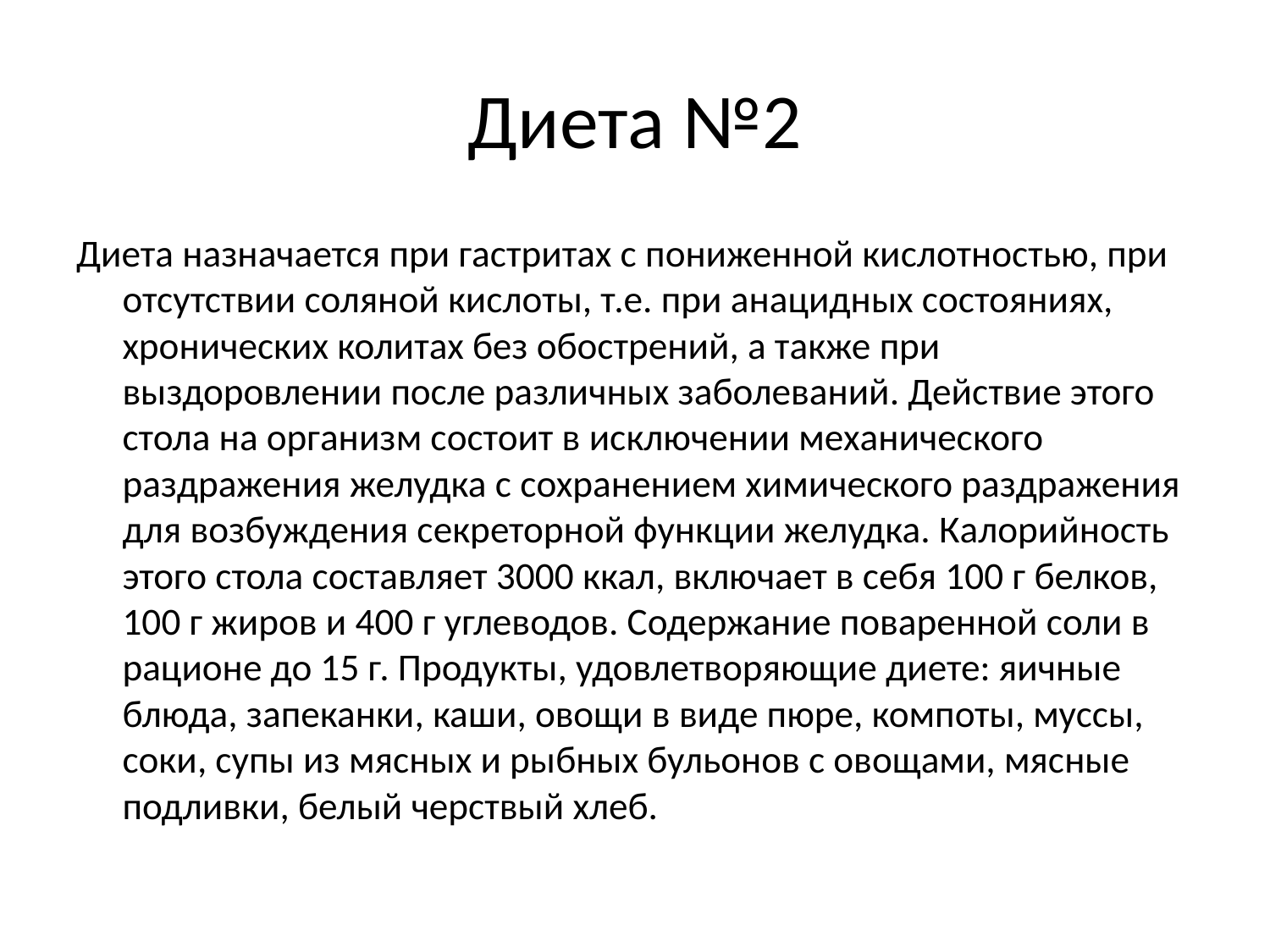

# Диета №2
Диета назначается при гастритах с пониженной кислотностью, при отсутствии соляной кислоты, т.е. при анацидных состояниях, хронических колитах без обострений, а также при выздоровлении после различных заболеваний. Действие этого стола на организм состоит в исключении механического раздражения желудка с сохранением химического раздражения для возбуждения секреторной функции желудка. Калорийность этого стола составляет 3000 ккал, включает в себя 100 г белков, 100 г жиров и 400 г углеводов. Содержание поваренной соли в рационе до 15 г. Продукты, удовлетворяющие диете: яичные блюда, запеканки, каши, овощи в виде пюре, компоты, муссы, соки, супы из мясных и рыбных бульонов с овощами, мясные подливки, белый черствый хлеб.